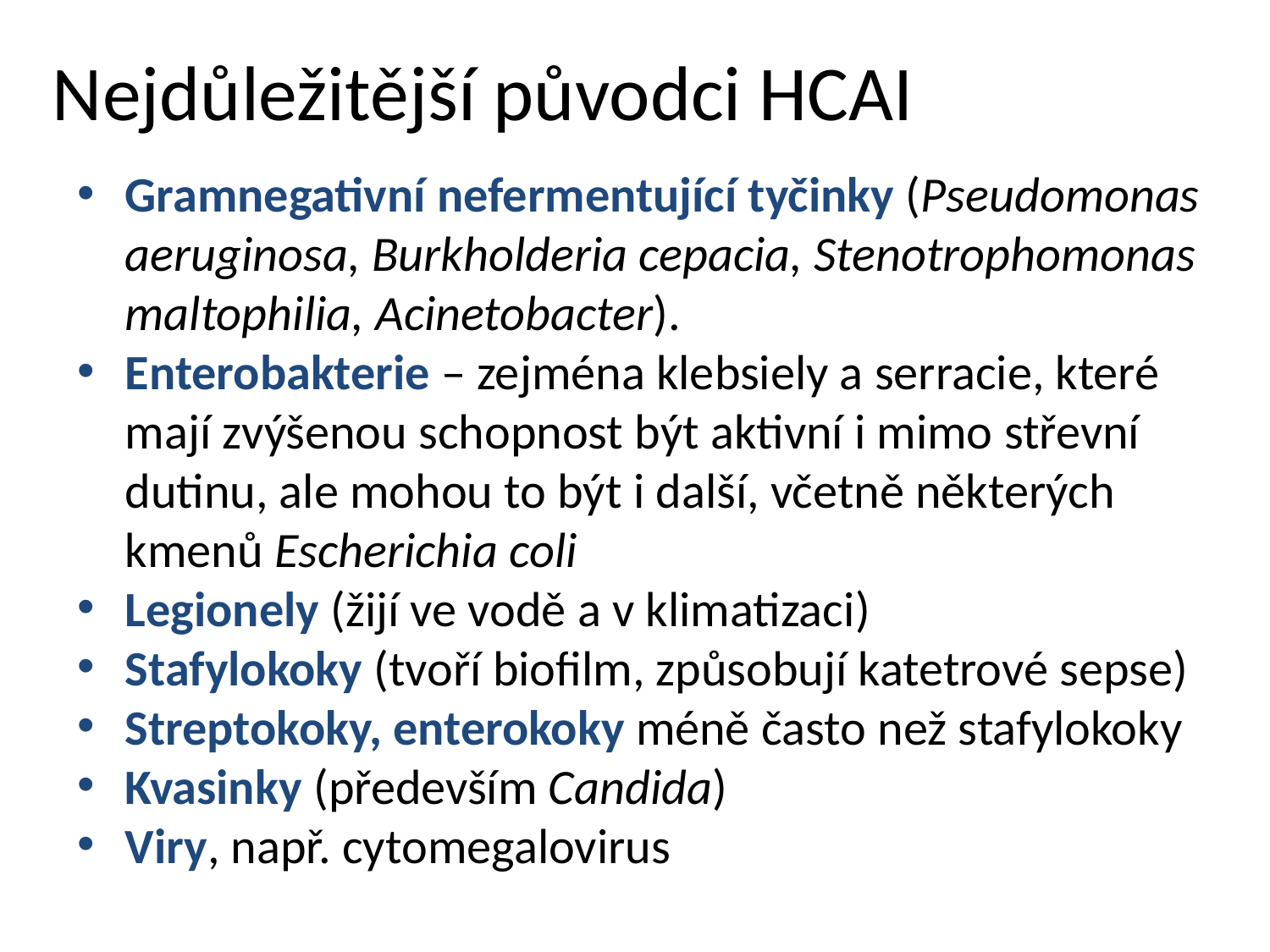

# Nejdůležitější původci HCAI
Gramnegativní nefermentující tyčinky (Pseudomonas aeruginosa, Burkholderia cepacia, Stenotrophomonas maltophilia, Acinetobacter).
Enterobakterie – zejména klebsiely a serracie, které mají zvýšenou schopnost být aktivní i mimo střevní dutinu, ale mohou to být i další, včetně některých kmenů Escherichia coli
Legionely (žijí ve vodě a v klimatizaci)
Stafylokoky (tvoří biofilm, způsobují katetrové sepse)
Streptokoky, enterokoky méně často než stafylokoky
Kvasinky (především Candida)
Viry, např. cytomegalovirus